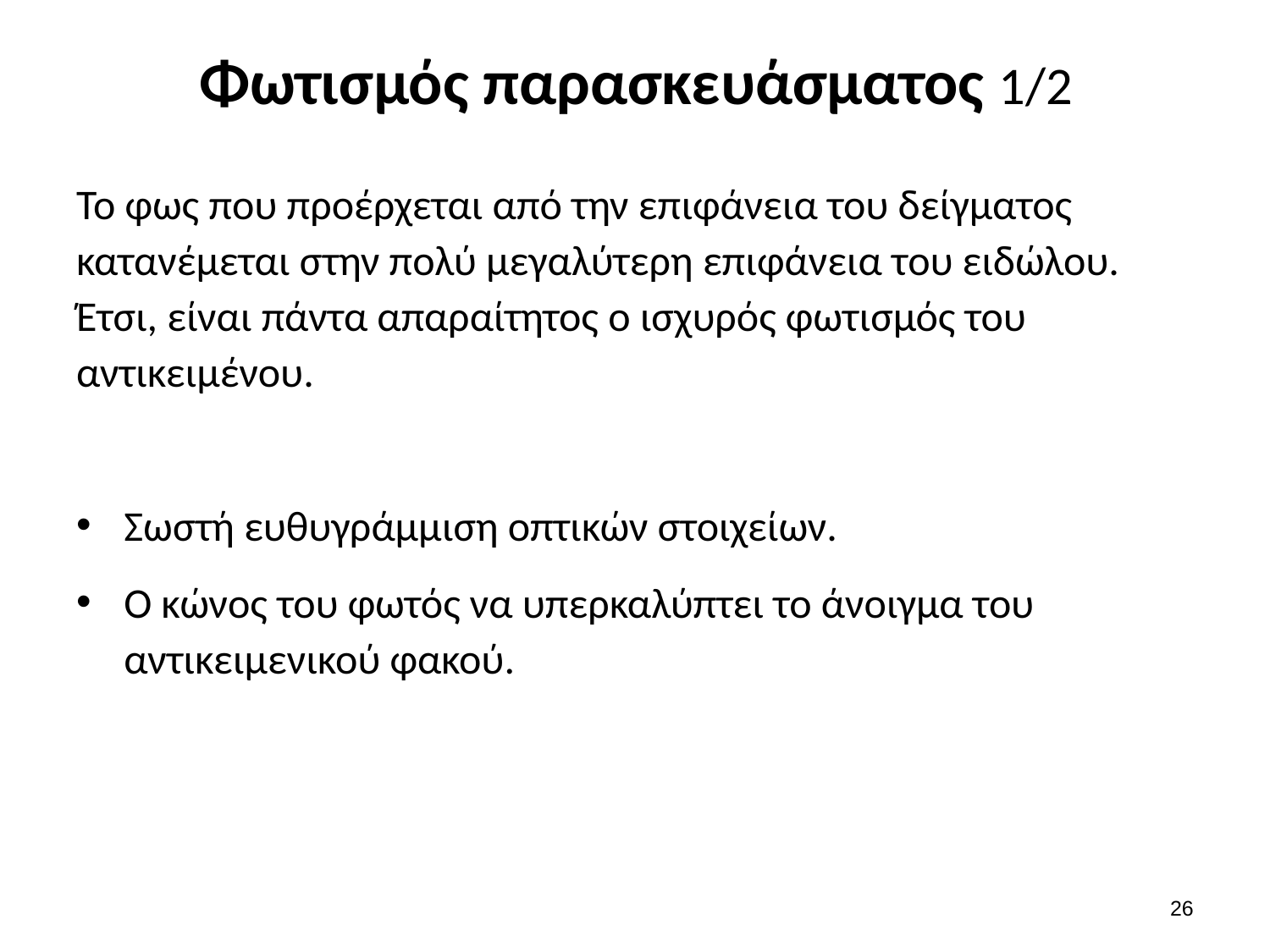

# Φωτισμός παρασκευάσματος 1/2
Το φως που προέρχεται από την επιφάνεια του δείγματος κατανέμεται στην πολύ μεγαλύτερη επιφάνεια του ειδώλου. Έτσι, είναι πάντα απαραίτητος ο ισχυρός φωτισμός του αντικειμένου.

Σωστή ευθυγράμμιση οπτικών στοιχείων.
Ο κώνος του φωτός να υπερκαλύπτει το άνοιγμα του αντικειμενικού φακού.

26